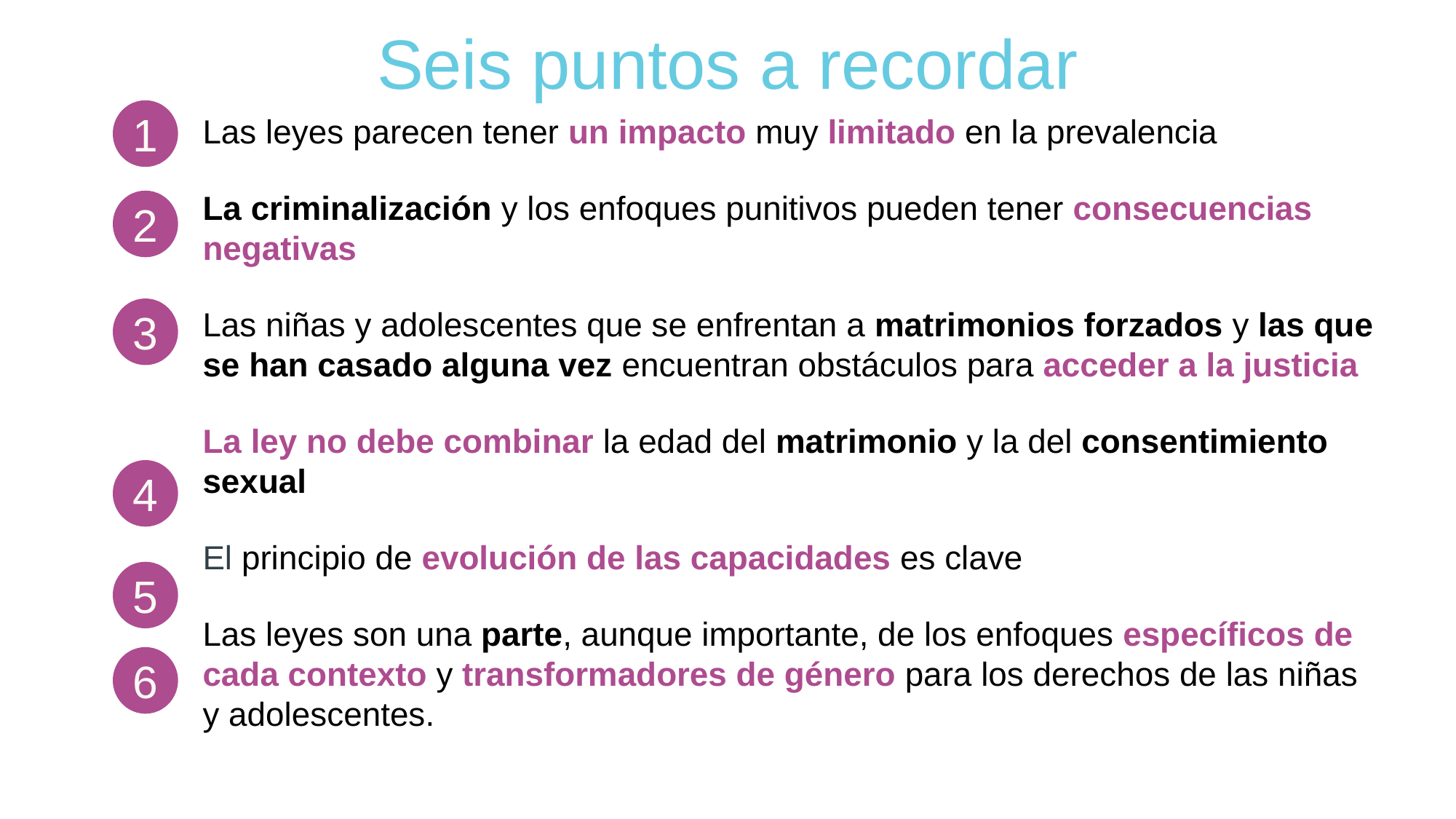

# Seis puntos a recordar
1
Las leyes parecen tener un impacto muy limitado en la prevalencia
La criminalización y los enfoques punitivos pueden tener consecuencias negativas
Las niñas y adolescentes que se enfrentan a matrimonios forzados y las que se han casado alguna vez encuentran obstáculos para acceder a la justicia
La ley no debe combinar la edad del matrimonio y la del consentimiento sexual
El principio de evolución de las capacidades es clave
Las leyes son una parte, aunque importante, de los enfoques específicos de cada contexto y transformadores de género para los derechos de las niñas y adolescentes.
2
3
4
5
6